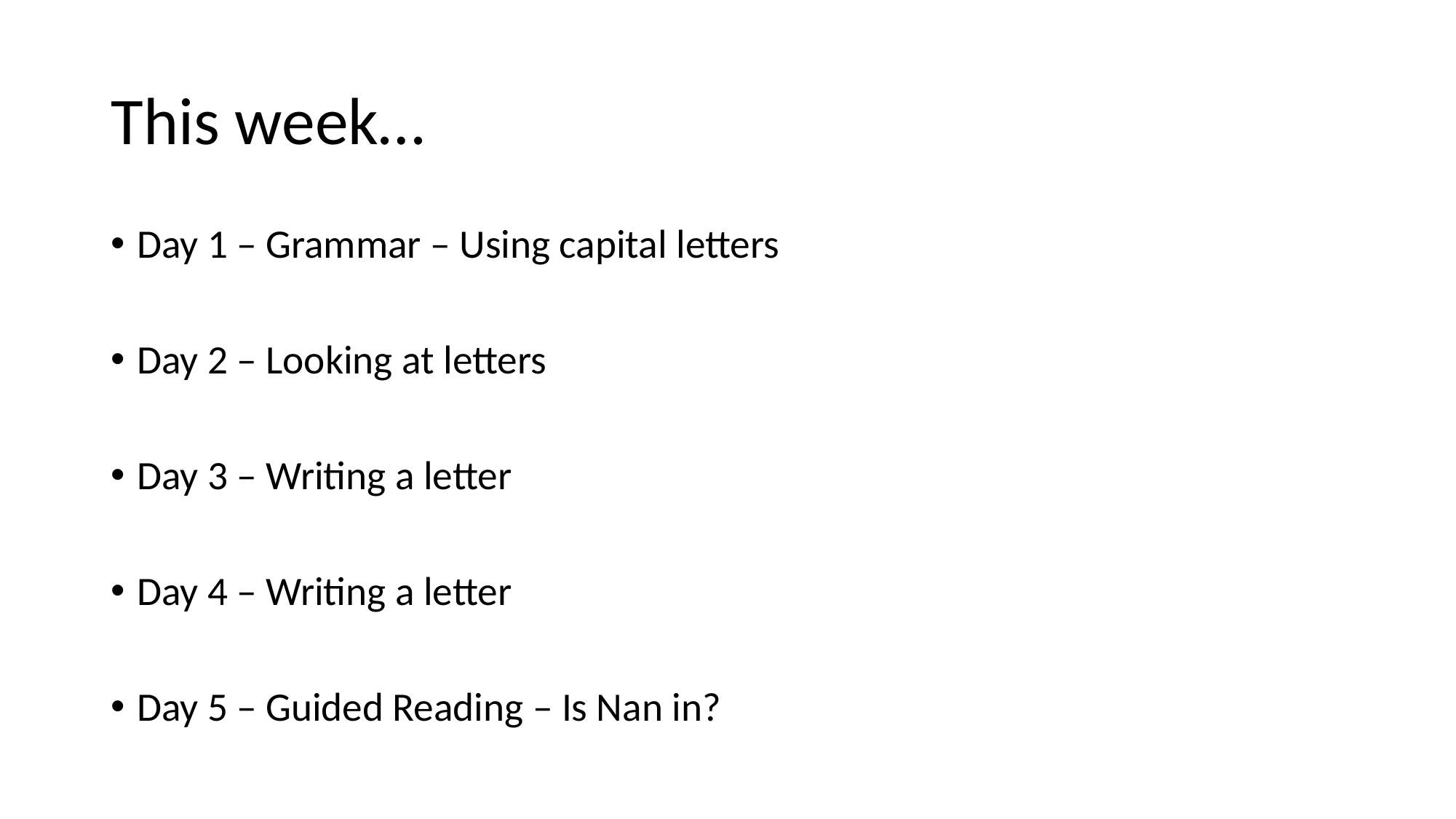

# This week…
Day 1 – Grammar – Using capital letters

Day 2 – Looking at letters

Day 3 – Writing a letter

Day 4 – Writing a letter

Day 5 – Guided Reading – Is Nan in?